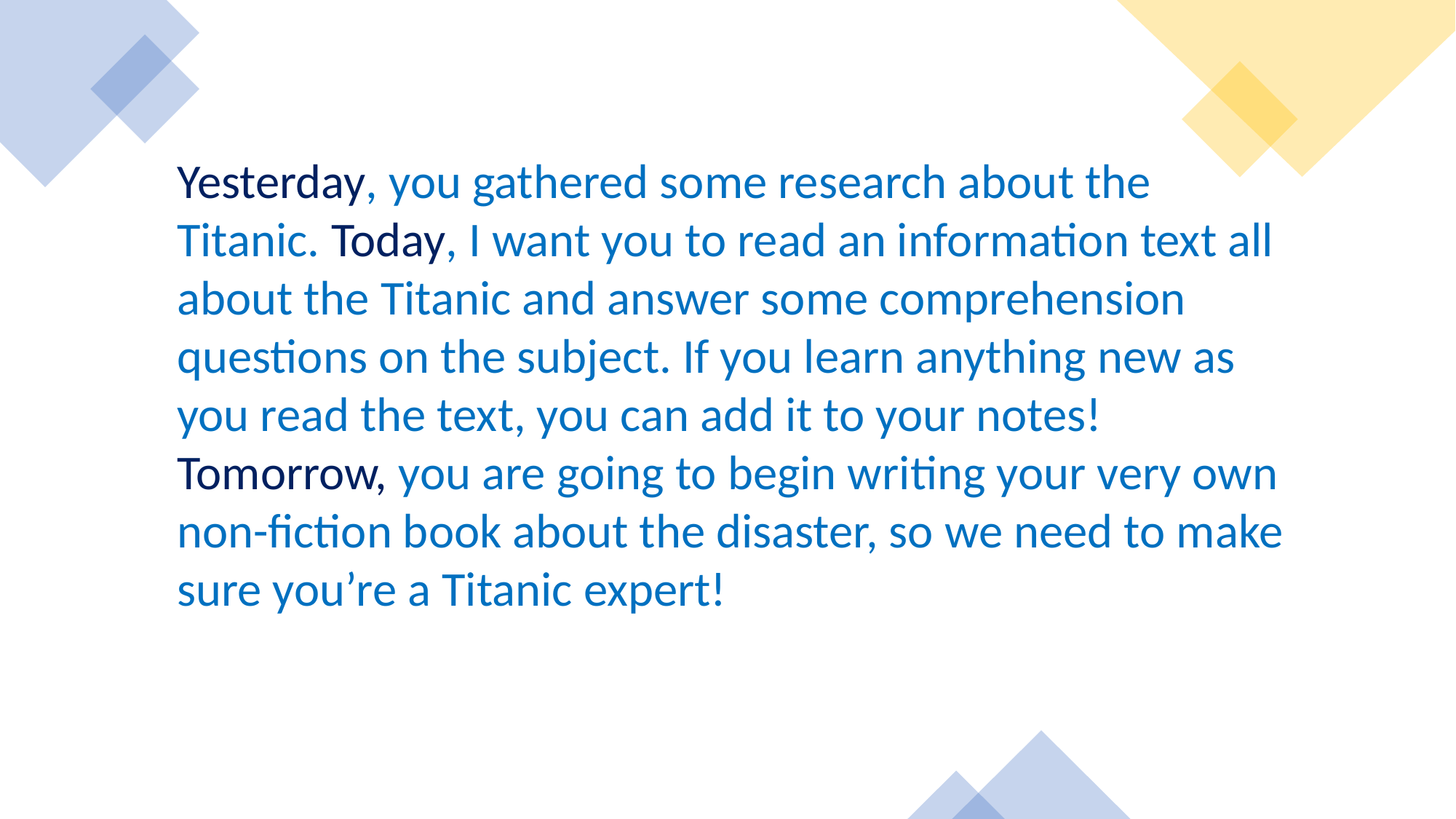

Yesterday, you gathered some research about the Titanic. Today, I want you to read an information text all about the Titanic and answer some comprehension questions on the subject. If you learn anything new as you read the text, you can add it to your notes! Tomorrow, you are going to begin writing your very own non-fiction book about the disaster, so we need to make sure you’re a Titanic expert!